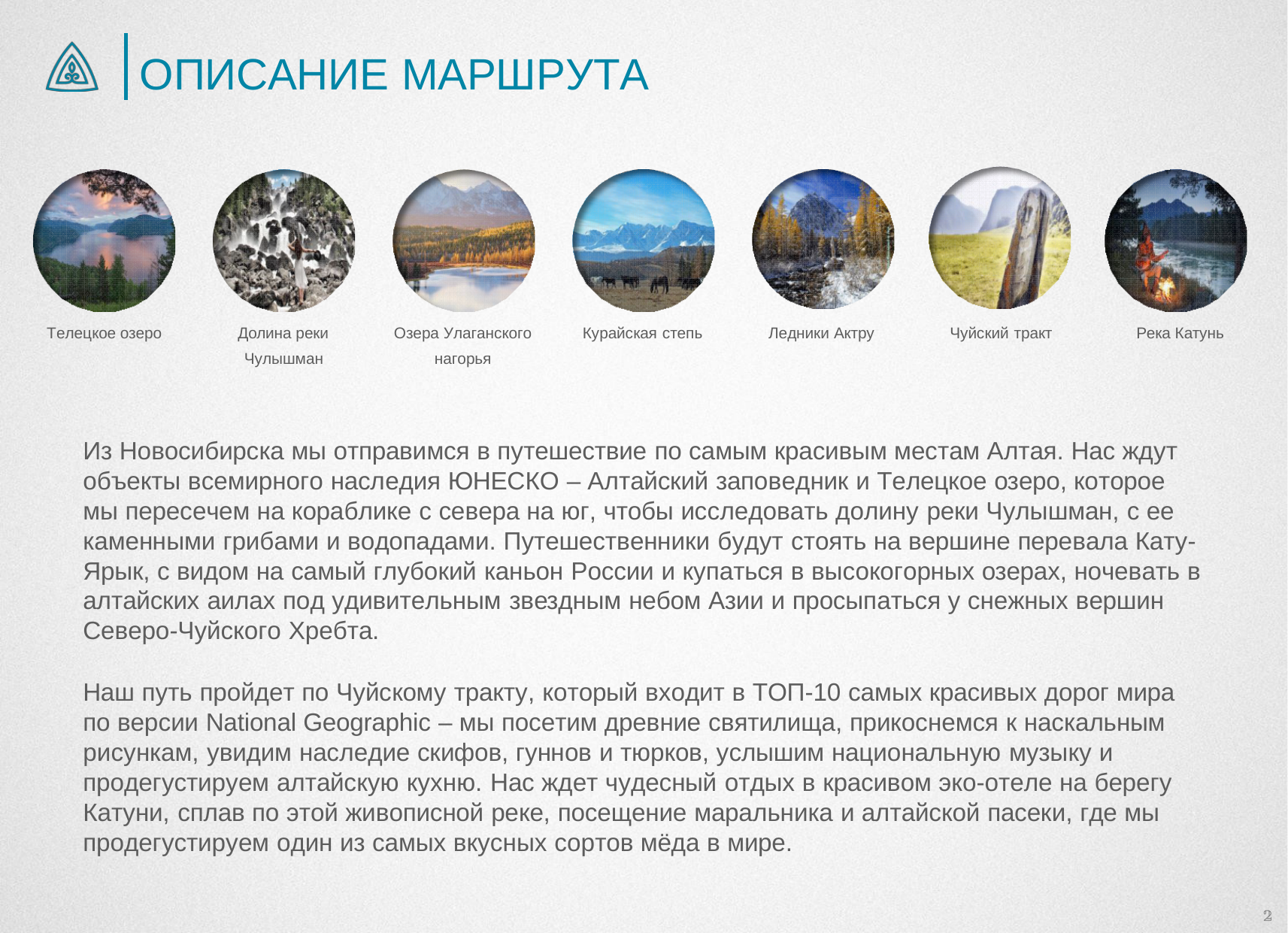

# ОПИСАНИЕ МАРШРУТА

| Телецкое озеро | Долина реки | Озера Улаганского | Курайская степь | Ледники Актру | Чуйский тракт | Река Катунь |
| --- | --- | --- | --- | --- | --- | --- |
|  | Чулышман | нагорья |  |  |  |  |
Из Новосибирска мы отправимся в путешествие по самым красивым местам Алтая. Нас ждут объекты всемирного наследия ЮНЕСКО – Алтайский заповедник и Телецкое озеро, которое мы пересечем на кораблике с севера на юг, чтобы исследовать долину реки Чулышман, с ее каменными грибами и водопадами. Путешественники будут стоять на вершине перевала Кату-
Ярык, с видом на самый глубокий каньон России и купаться в высокогорных озерах, ночевать в алтайских аилах под удивительным звездным небом Азии и просыпаться у снежных вершин Северо-Чуйского Хребта.

Наш путь пройдет по Чуйскому тракту, который входит в ТОП-10 самых красивых дорог мира по версии National Geographic – мы посетим древние святилища, прикоснемся к наскальным рисункам, увидим наследие скифов, гуннов и тюрков, услышим национальную музыку и продегустируем алтайскую кухню. Нас ждет чудесный отдых в красивом эко-отеле на берегу Катуни, сплав по этой живописной реке, посещение маральника и алтайской пасеки, где мы продегустируем один из самых вкусных сортов мёда в мире.